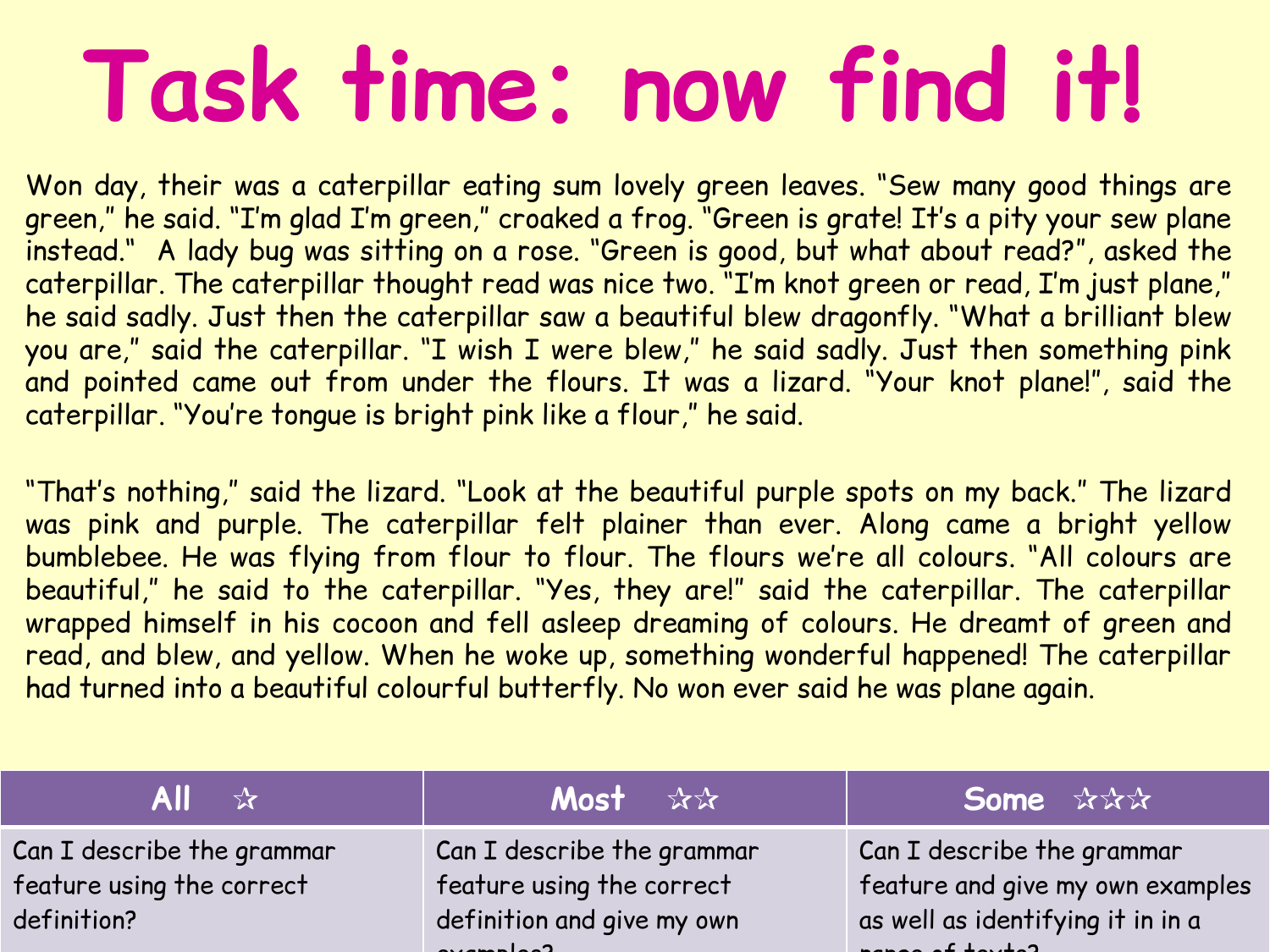

# Task time: now find it!
	Won day, their was a caterpillar eating sum lovely green leaves. “Sew many good things are green,” he said. “I’m glad I’m green,” croaked a frog. “Green is grate! It’s a pity your sew plane instead.“  A lady bug was sitting on a rose. “Green is good, but what about read?”, asked the caterpillar. The caterpillar thought read was nice two. “I’m knot green or read, I’m just plane,” he said sadly. Just then the caterpillar saw a beautiful blew dragonfly. “What a brilliant blew you are,” said the caterpillar. “I wish I were blew,” he said sadly. Just then something pink and pointed came out from under the flours. It was a lizard. “Your knot plane!”, said the caterpillar. “You’re tongue is bright pink like a flour,” he said.

	“That’s nothing,” said the lizard. “Look at the beautiful purple spots on my back.” The lizard was pink and purple. The caterpillar felt plainer than ever. Along came a bright yellow bumblebee. He was flying from flour to flour. The flours we’re all colours. “All colours are beautiful,” he said to the caterpillar. “Yes, they are!” said the caterpillar. The caterpillar wrapped himself in his cocoon and fell asleep dreaming of colours. He dreamt of green and read, and blew, and yellow. When he woke up, something wonderful happened! The caterpillar had turned into a beautiful colourful butterfly. No won ever said he was plane again.

| All ✰ | Most ✰✰ | Some ✰✰✰ |
| --- | --- | --- |
| Can I describe the grammar feature using the correct definition? | Can I describe the grammar feature using the correct definition and give my own examples? | Can I describe the grammar feature and give my own examples as well as identifying it in in a range of texts? |